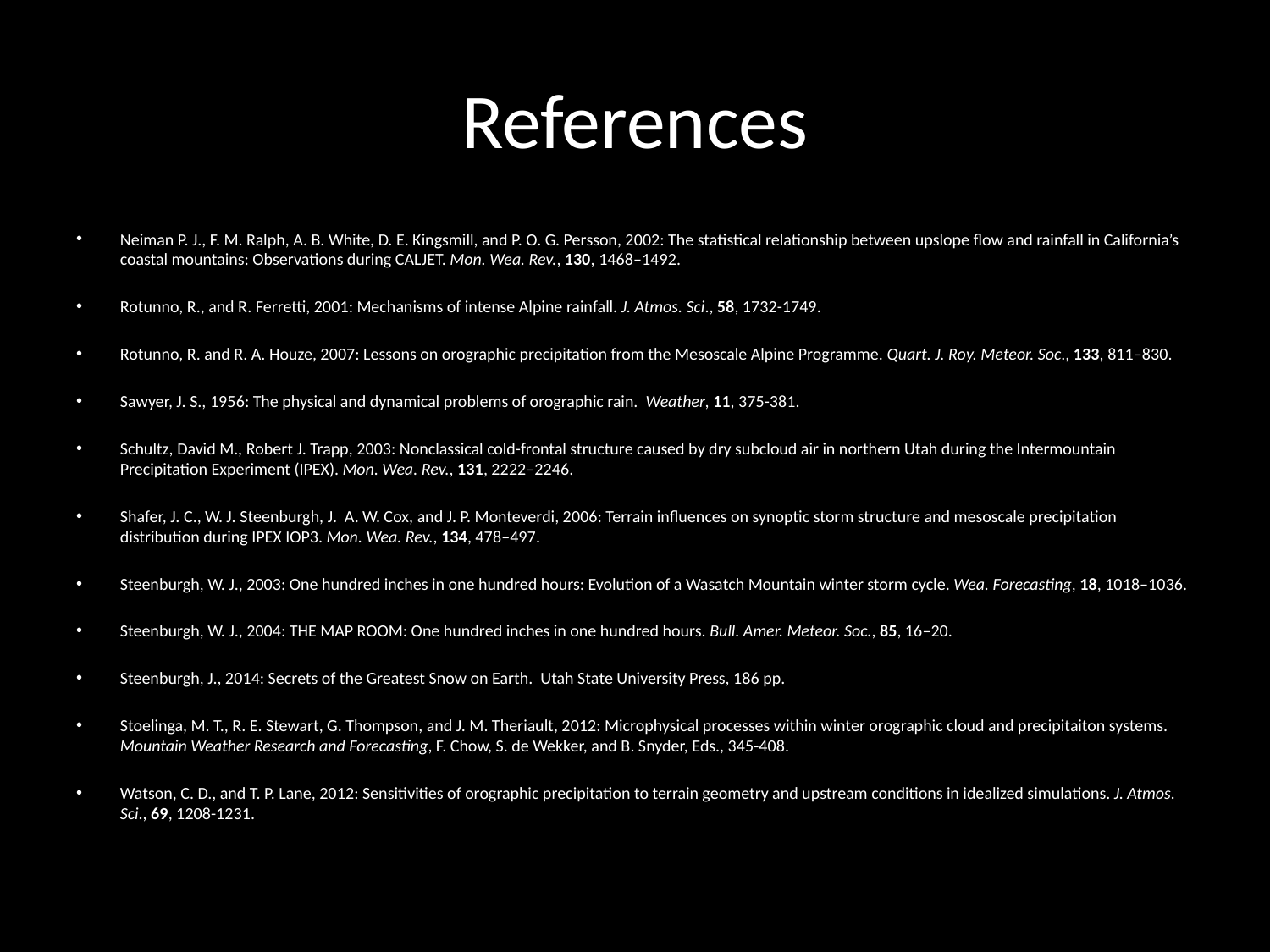

# References
Neiman P. J., F. M. Ralph, A. B. White, D. E. Kingsmill, and P. O. G. Persson, 2002: The statistical relationship between upslope flow and rainfall in California’s coastal mountains: Observations during CALJET. Mon. Wea. Rev., 130, 1468–1492.

Rotunno, R., and R. Ferretti, 2001: Mechanisms of intense Alpine rainfall. J. Atmos. Sci., 58, 1732-1749.

Rotunno, R. and R. A. Houze, 2007: Lessons on orographic precipitation from the Mesoscale Alpine Programme. Quart. J. Roy. Meteor. Soc., 133, 811–830.

Sawyer, J. S., 1956: The physical and dynamical problems of orographic rain.  Weather, 11, 375-381.

Schultz, David M., Robert J. Trapp, 2003: Nonclassical cold-frontal structure caused by dry subcloud air in northern Utah during the Intermountain Precipitation Experiment (IPEX). Mon. Wea. Rev., 131, 2222–2246.

Shafer, J. C., W. J. Steenburgh, J.  A. W. Cox, and J. P. Monteverdi, 2006: Terrain influences on synoptic storm structure and mesoscale precipitation distribution during IPEX IOP3. Mon. Wea. Rev., 134, 478–497.

Steenburgh, W. J., 2003: One hundred inches in one hundred hours: Evolution of a Wasatch Mountain winter storm cycle. Wea. Forecasting, 18, 1018–1036.

Steenburgh, W. J., 2004: THE MAP ROOM: One hundred inches in one hundred hours. Bull. Amer. Meteor. Soc., 85, 16–20.

Steenburgh, J., 2014: Secrets of the Greatest Snow on Earth.  Utah State University Press, 186 pp.

Stoelinga, M. T., R. E. Stewart, G. Thompson, and J. M. Theriault, 2012: Microphysical processes within winter orographic cloud and precipitaiton systems. Mountain Weather Research and Forecasting, F. Chow, S. de Wekker, and B. Snyder, Eds., 345-408.

Watson, C. D., and T. P. Lane, 2012: Sensitivities of orographic precipitation to terrain geometry and upstream conditions in idealized simulations. J. Atmos. Sci., 69, 1208-1231.